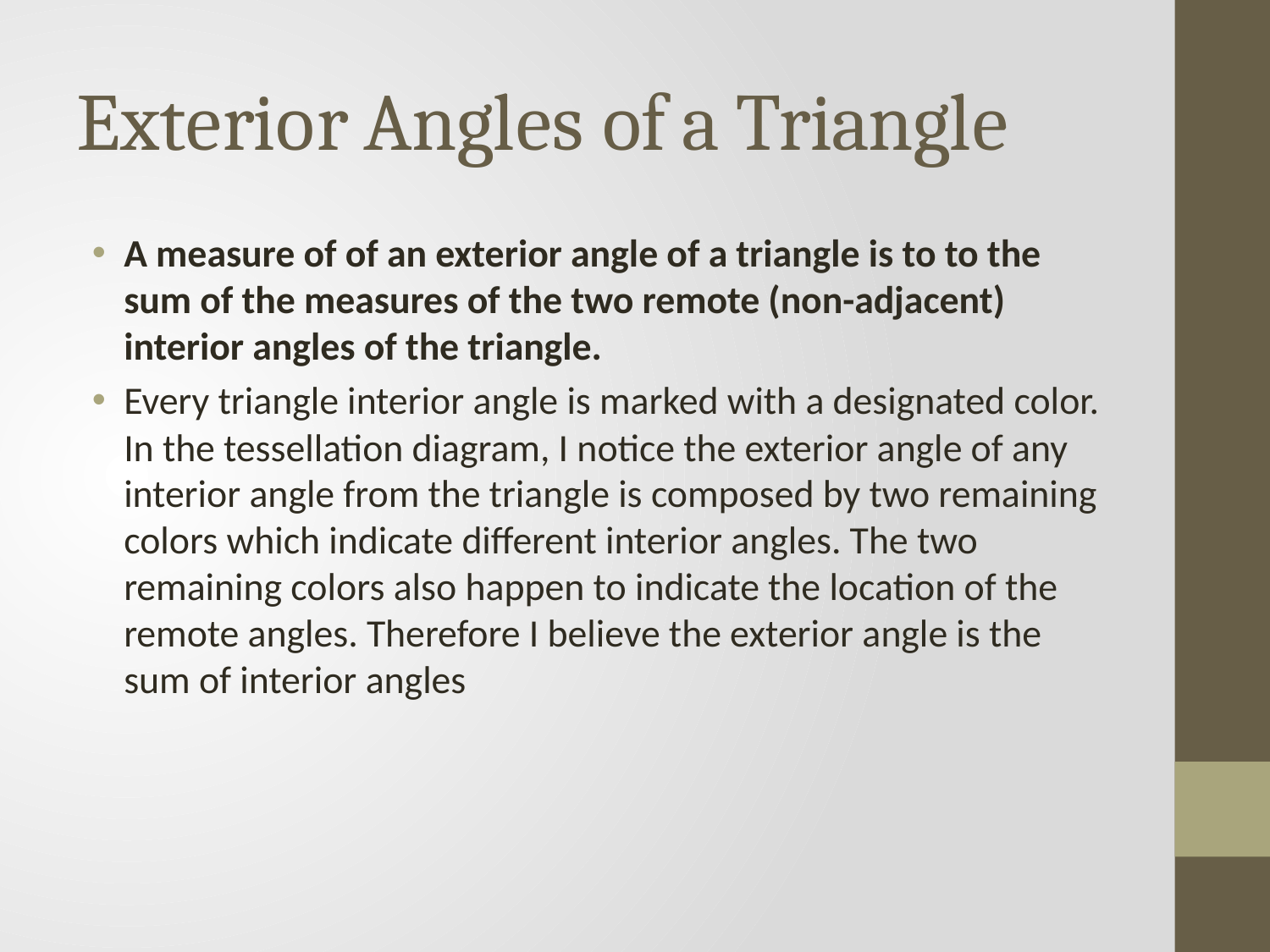

# Exterior Angles of a Triangle
A measure of of an exterior angle of a triangle is to to the sum of the measures of the two remote (non-adjacent) interior angles of the triangle.
Every triangle interior angle is marked with a designated color. In the tessellation diagram, I notice the exterior angle of any interior angle from the triangle is composed by two remaining colors which indicate different interior angles. The two remaining colors also happen to indicate the location of the remote angles. Therefore I believe the exterior angle is the sum of interior angles